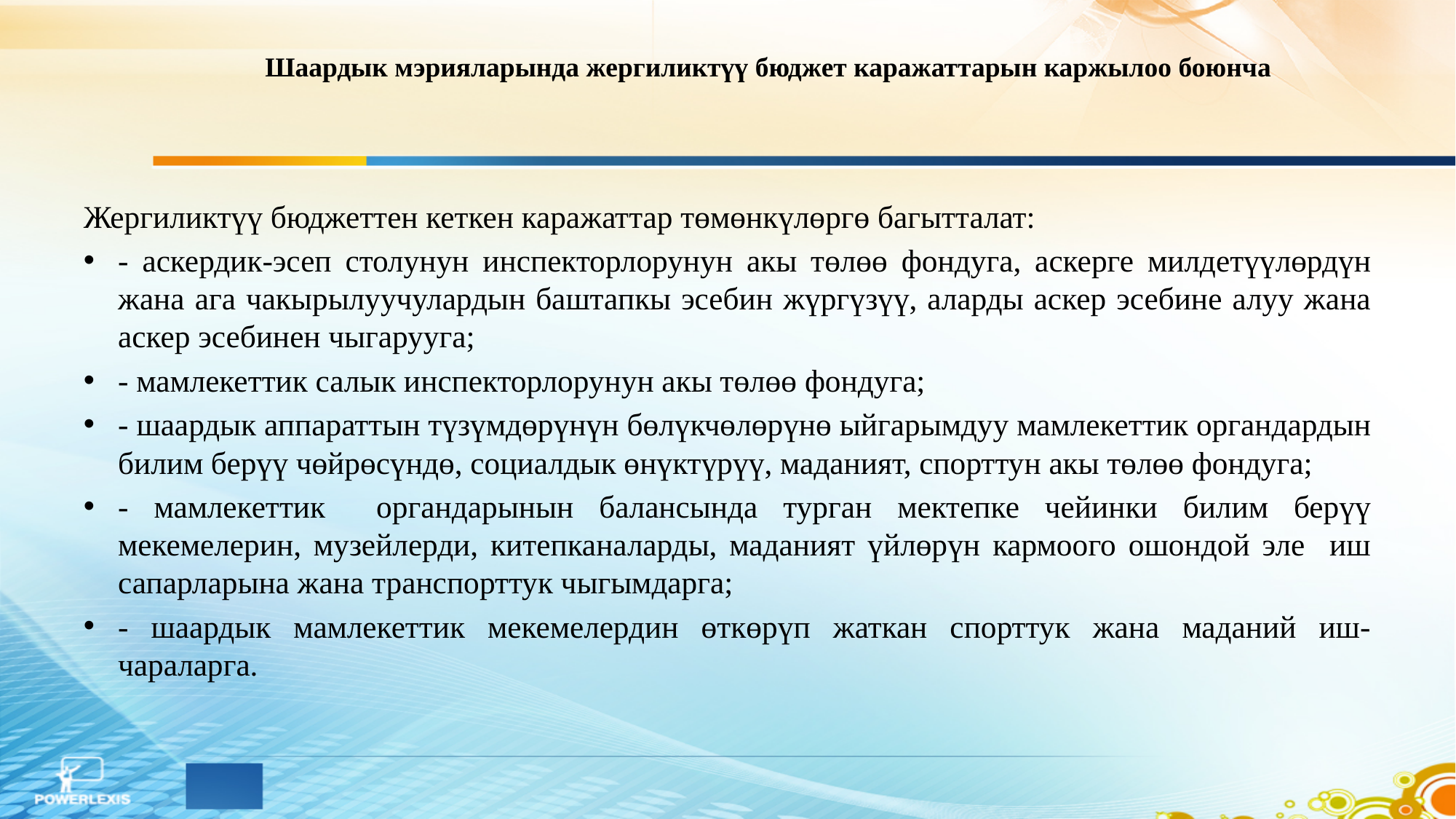

Шаардык мэрияларында жергиликтүү бюджет каражаттарын каржылоо боюнча
Жергиликтүү бюджеттен кеткен каражаттар төмөнкүлөргө багытталат:
- аскердик-эсеп столунун инспекторлорунун акы төлөө фондуга, аскерге милдетүүлөрдүн жана ага чакырылуучулардын баштапкы эсебин жүргүзүү, аларды аскер эсебине алуу жана аскер эсебинен чыгарууга;
- мамлекеттик салык инспекторлорунун акы төлөө фондуга;
- шаардык аппараттын түзүмдөрүнүн бөлүкчөлөрүнө ыйгарымдуу мамлекеттик органдардын билим берүү чөйрөсүндө, социалдык өнүктүрүү, маданият, спорттун акы төлөө фондуга;
- мамлекеттик  органдарынын балансында турган мектепке чейинки билим берүү мекемелерин, музейлерди, китепканаларды, маданият үйлөрүн кармоого ошондой эле  иш сапарларына жана транспорттук чыгымдарга;
- шаардык мамлекеттик мекемелердин өткөрүп жаткан спорттук жана маданий иш-чараларга.